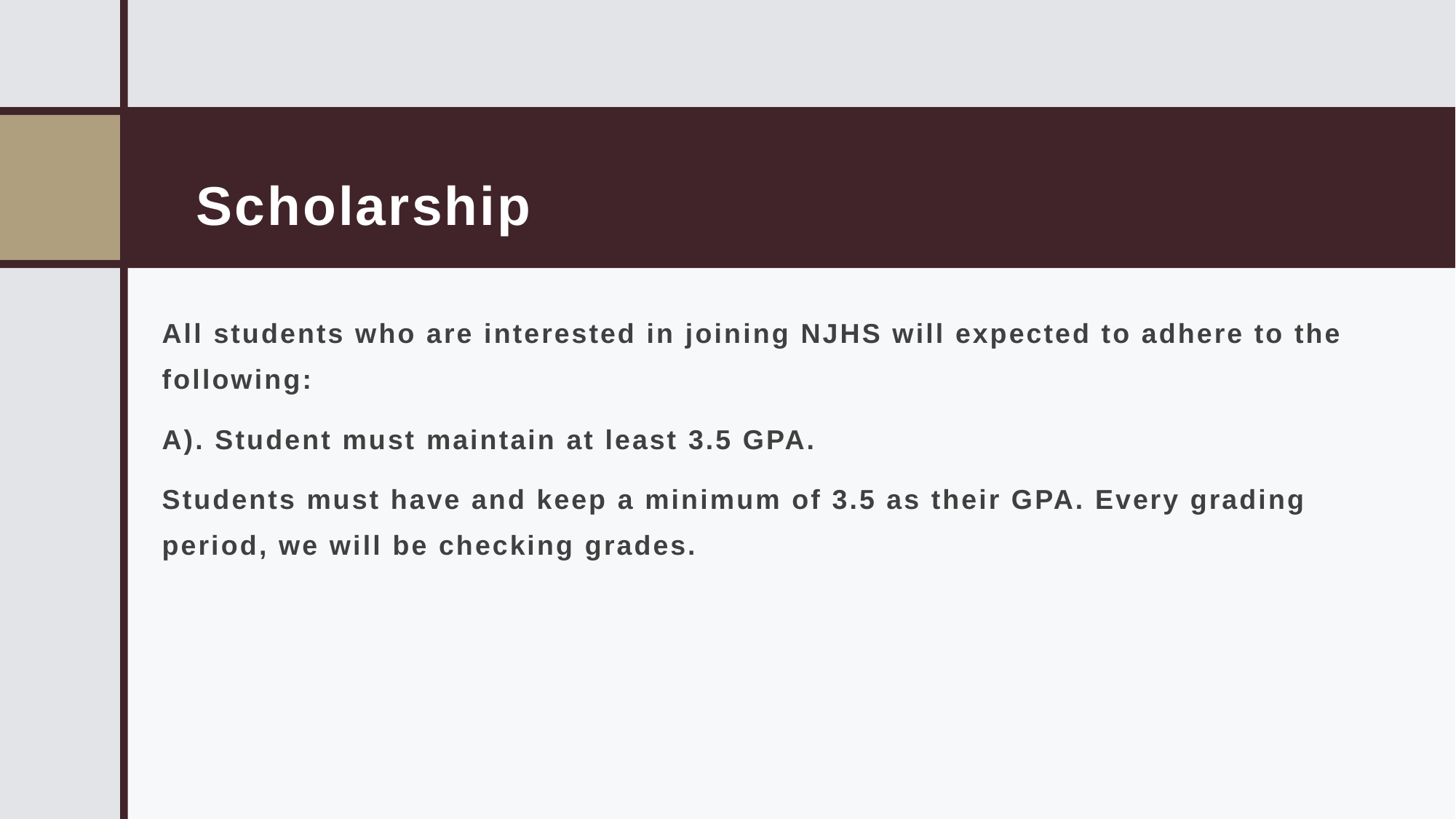

# Scholarship

All students who are interested in joining NJHS will expected to adhere to the following:
A). Student must maintain at least 3.5 GPA.
Students must have and keep a minimum of 3.5 as their GPA. Every grading period, we will be checking grades.